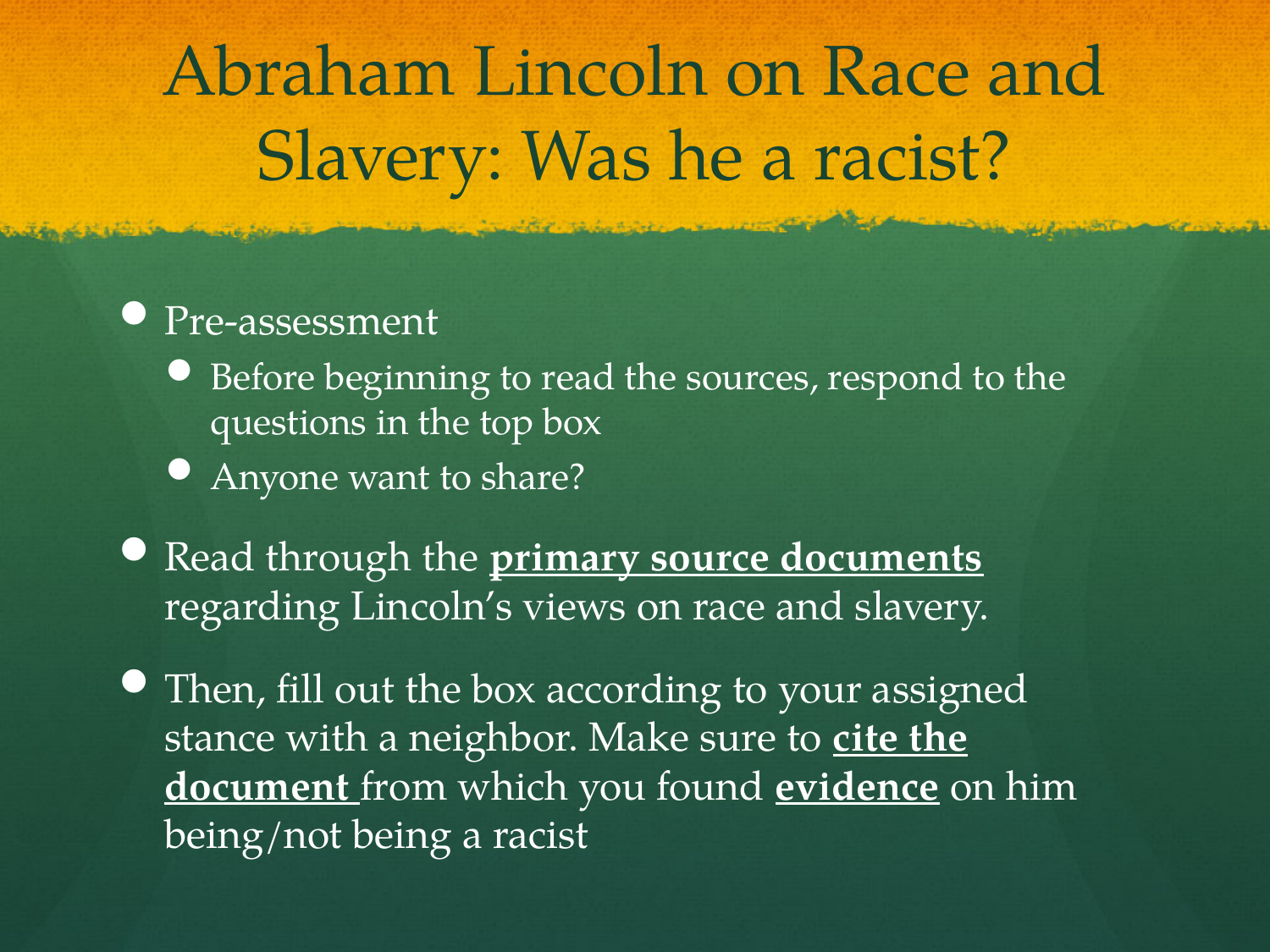

# Abraham Lincoln on Race and Slavery: Was he a racist?
Pre-assessment
Before beginning to read the sources, respond to the questions in the top box
Anyone want to share?
Read through the primary source documents regarding Lincoln’s views on race and slavery.
Then, fill out the box according to your assigned stance with a neighbor. Make sure to cite the document from which you found evidence on him being/not being a racist